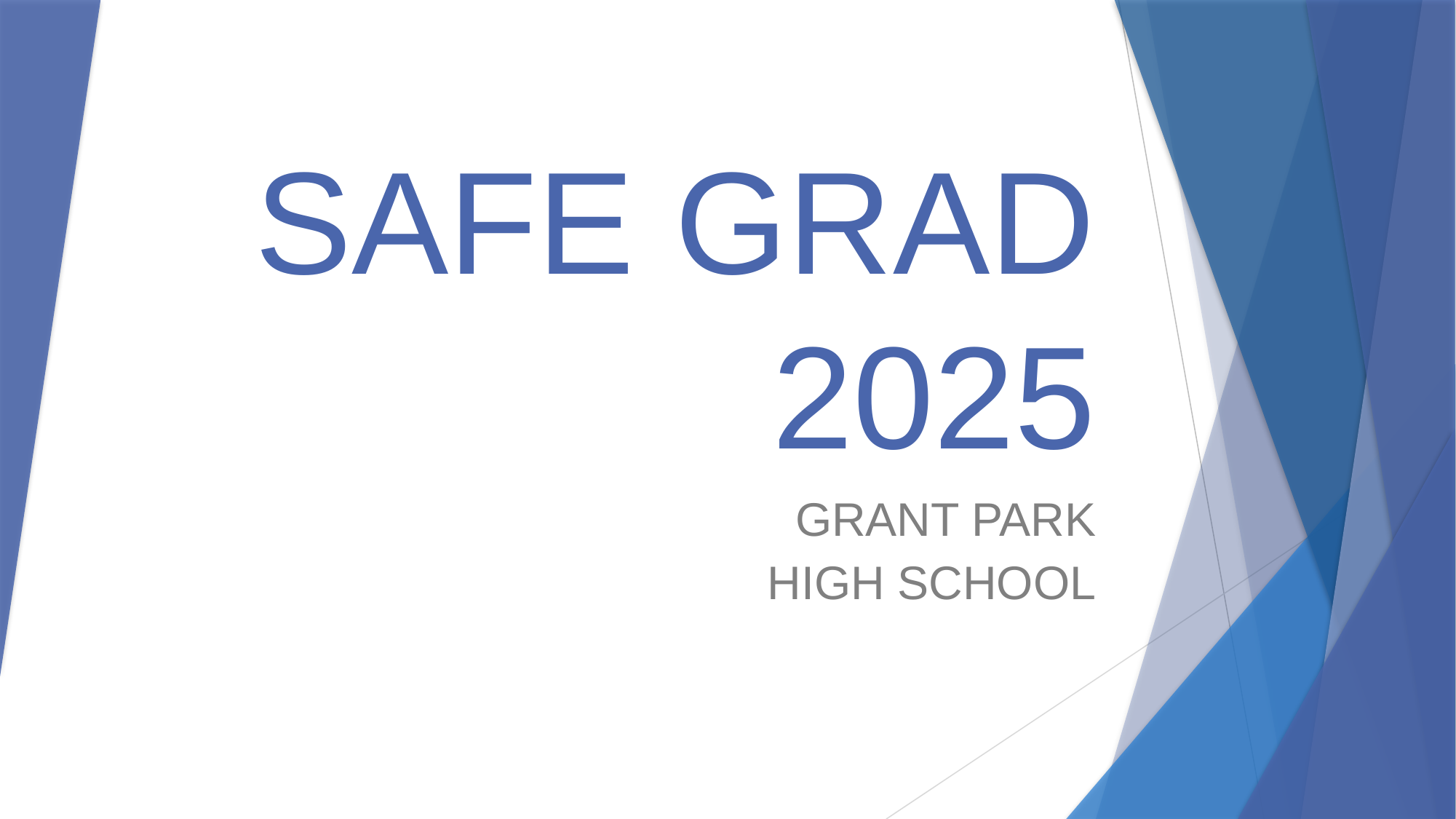

# SAFE GRAD 2025
GRANT PARK
HIGH SCHOOL